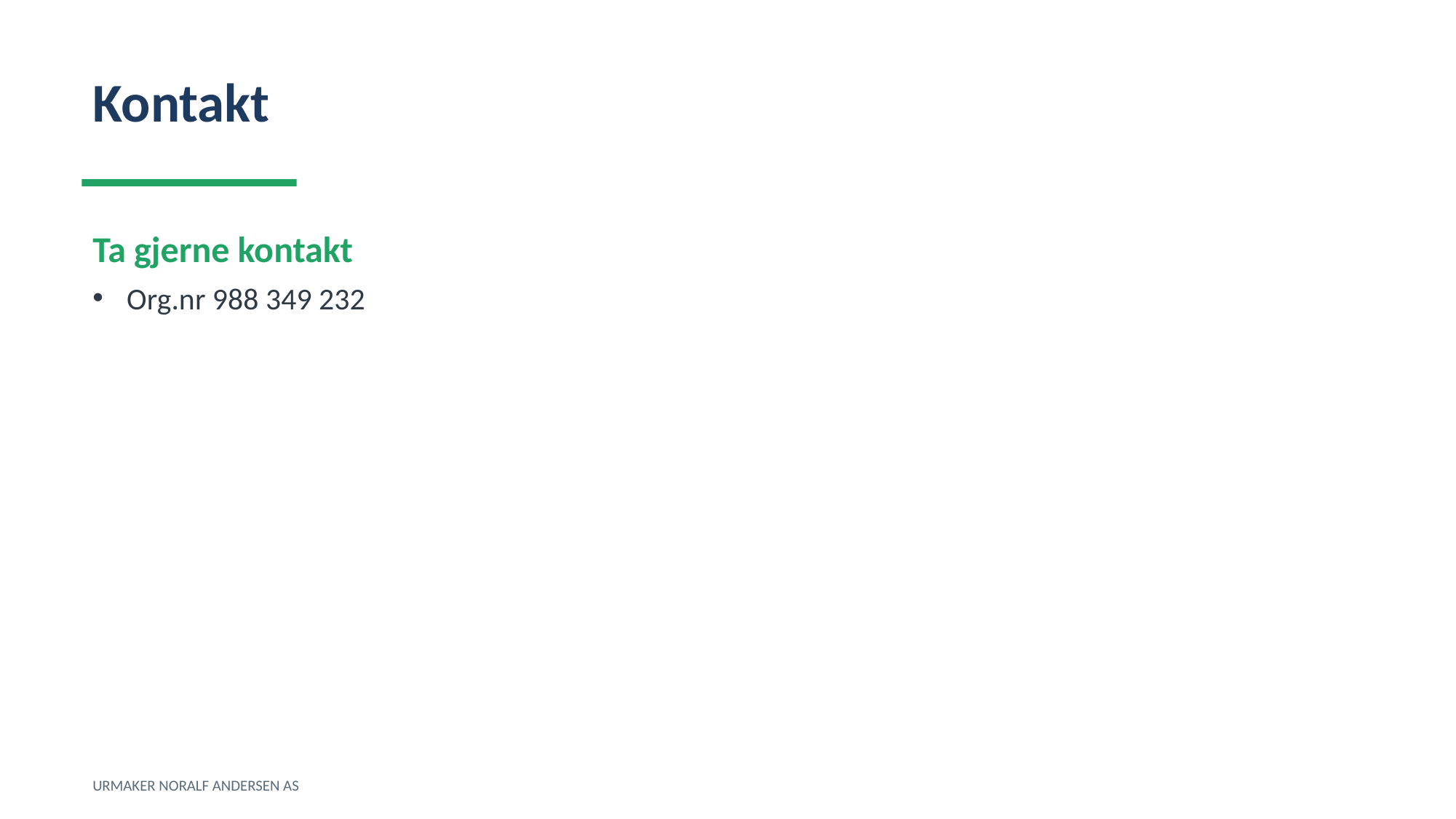

Kontakt

Ta gjerne kontakt
Org.nr 988 349 232
URMAKER NORALF ANDERSEN AS